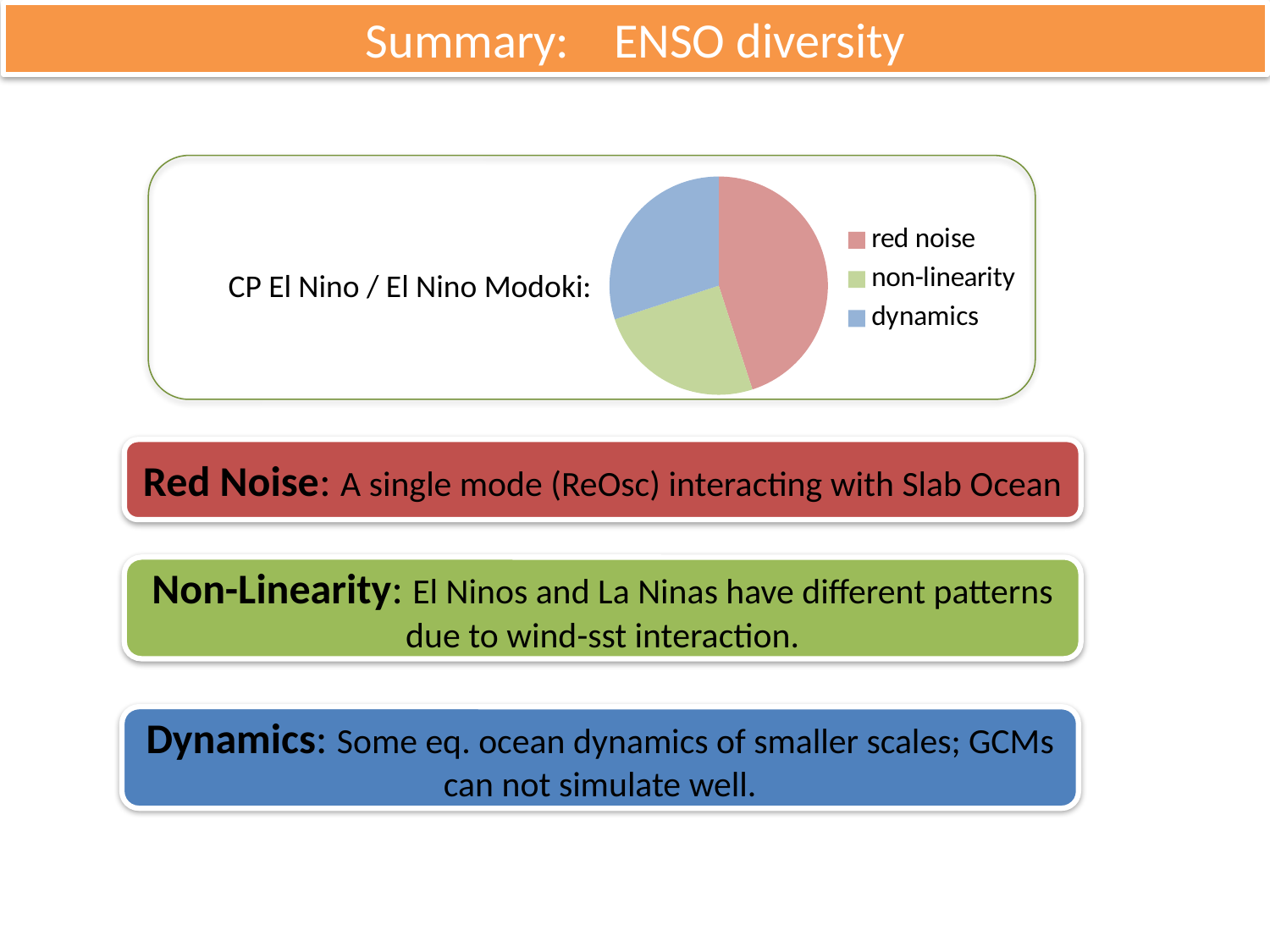

Summary:    ENSO diversity

### Chart

| Category | CP El Nino |
|---|---|
| red noise | 45.0 |
| non-linearity | 25.0 |
| dynamics | 30.0 |
CP El Nino / El Nino Modoki:
Red Noise: A single mode (ReOsc) interacting with Slab Ocean
Non-Linearity: El Ninos and La Ninas have different patterns due to wind-sst interaction.
Dynamics: Some eq. ocean dynamics of smaller scales; GCMs can not simulate well.